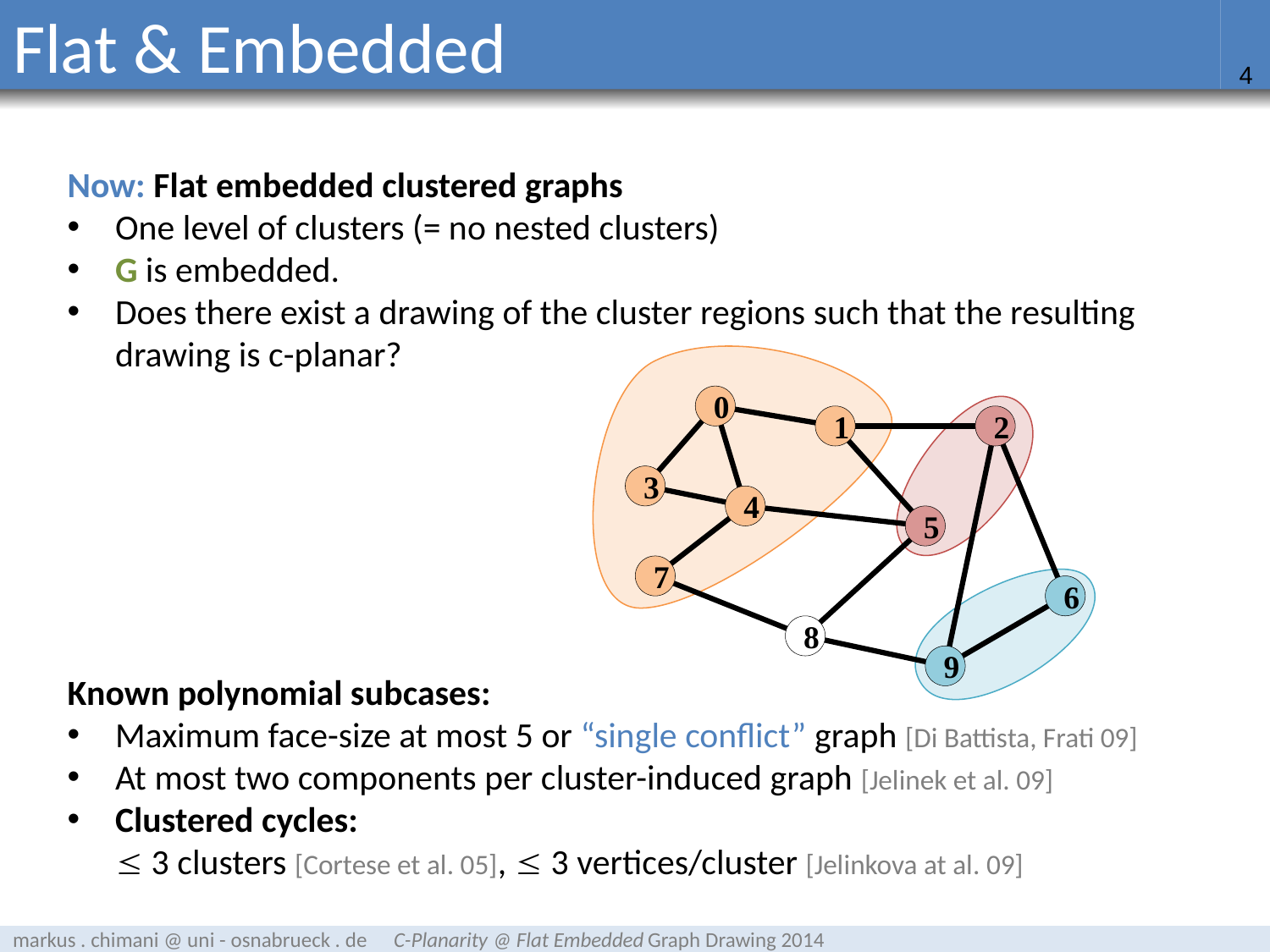

# Flat & Embedded
Now: Flat embedded clustered graphs
One level of clusters (= no nested clusters)
G is embedded.
Does there exist a drawing of the cluster regions such that the resulting drawing is c-planar?

Known polynomial subcases:
Maximum face-size at most 5 or “single conflict” graph [Di Battista, Frati 09]
At most two components per cluster-induced graph [Jelinek et al. 09]
Clustered cycles:
≤ 3 clusters [Cortese et al. 05], ≤ 3 vertices/cluster [Jelinkova at al. 09]

0
1
2
3
4
5
7
6
8
9